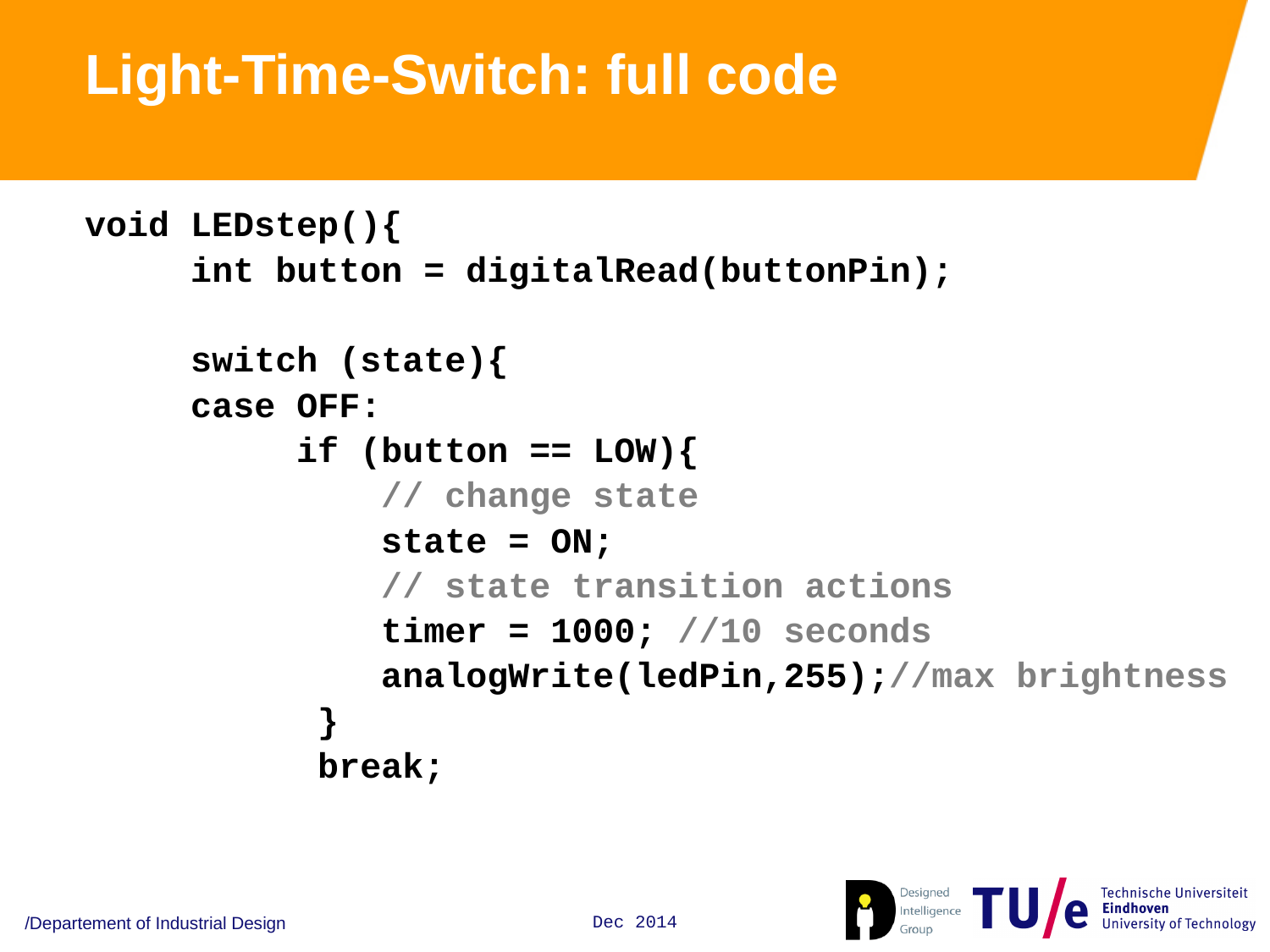

# Light-Time-Switch: full code
void LEDstep(){
     int button = digitalRead(buttonPin);

     switch (state){
     case OFF:
          if (button == LOW){
              // change state
              state = ON;
              // state transition actions
              timer = 1000; //10 seconds
              analogWrite(ledPin,255);//max brightness
           }
           break;

/Departement of Industrial Design